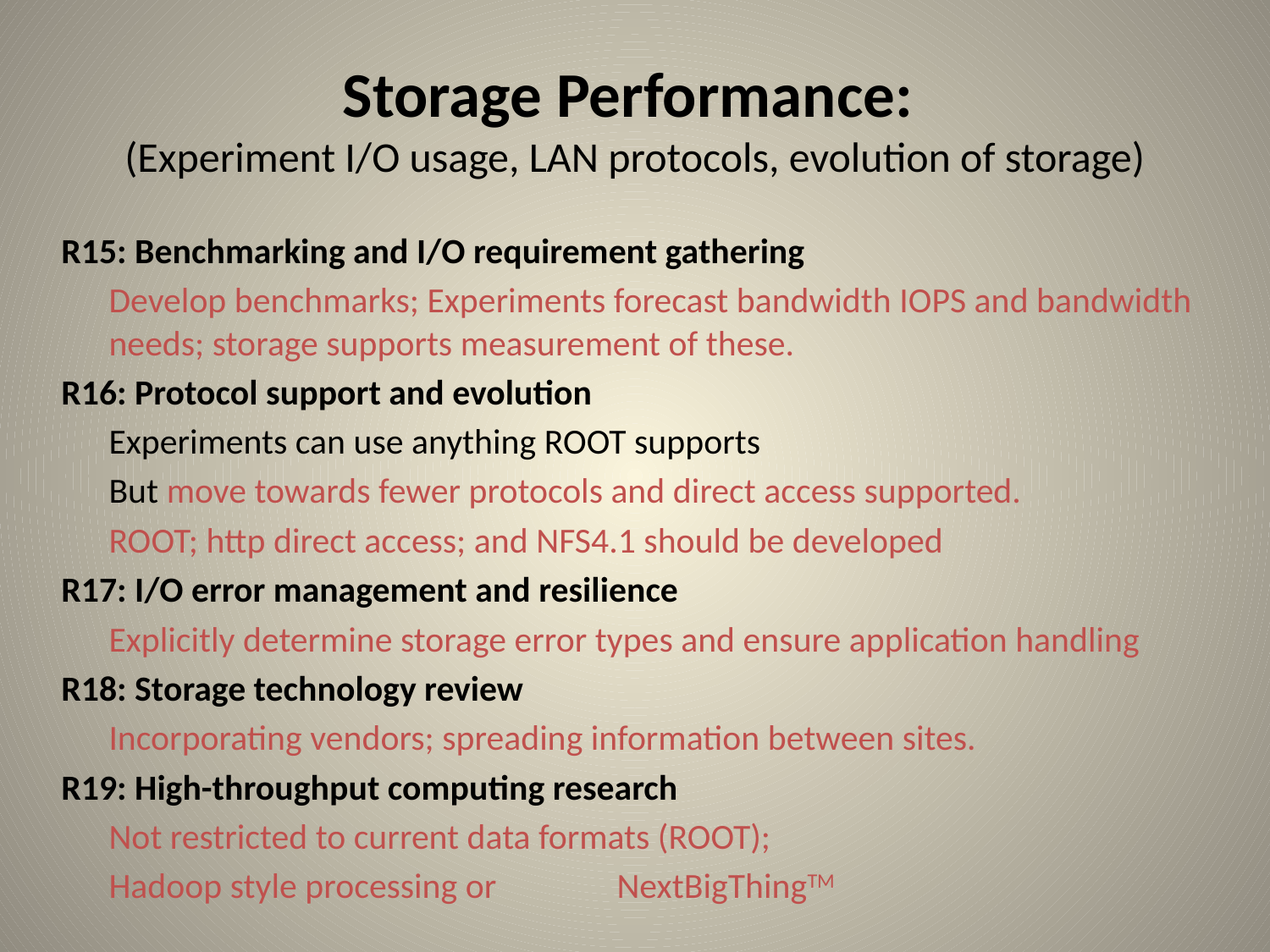

# Storage Performance: (Experiment I/O usage, LAN protocols, evolution of storage)
R15: Benchmarking and I/O requirement gathering
	Develop benchmarks; Experiments forecast bandwidth IOPS and bandwidth needs; storage supports measurement of these.
R16: Protocol support and evolution
	Experiments can use anything ROOT supports
	But move towards fewer protocols and direct access supported.
	ROOT; http direct access; and NFS4.1 should be developed
R17: I/O error management and resilience
	Explicitly determine storage error types and ensure application handling
R18: Storage technology review
	Incorporating vendors; spreading information between sites.
R19: High-throughput computing research
	Not restricted to current data formats (ROOT);
	Hadoop style processing or	NextBigThingTM